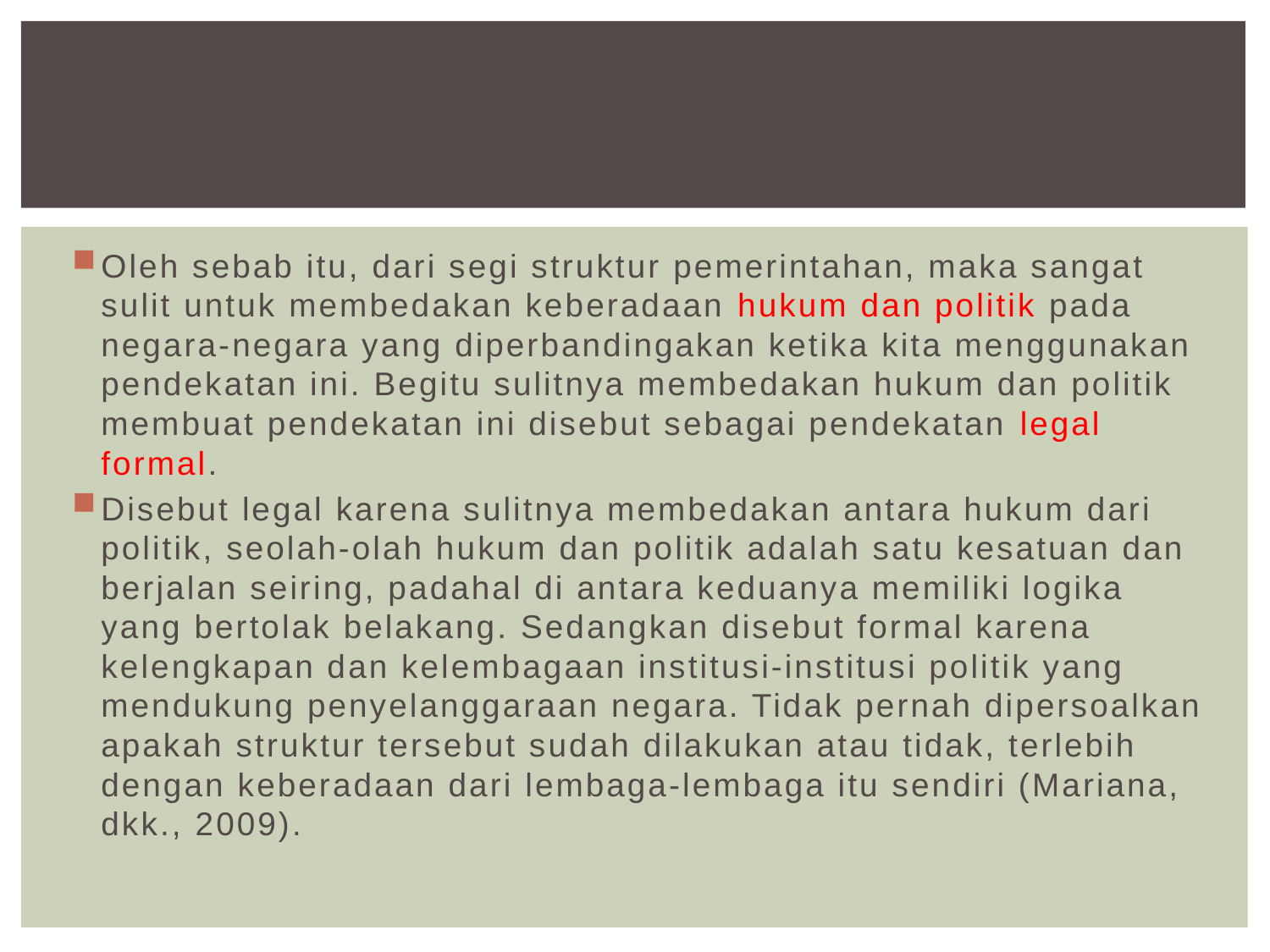

#
Oleh sebab itu, dari segi struktur pemerintahan, maka sangat sulit untuk membedakan keberadaan hukum dan politik pada negara-negara yang diperbandingakan ketika kita menggunakan pendekatan ini. Begitu sulitnya membedakan hukum dan politik membuat pendekatan ini disebut sebagai pendekatan legal formal.
Disebut legal karena sulitnya membedakan antara hukum dari politik, seolah-olah hukum dan politik adalah satu kesatuan dan berjalan seiring, padahal di antara keduanya memiliki logika yang bertolak belakang. Sedangkan disebut formal karena kelengkapan dan kelembagaan institusi-institusi politik yang mendukung penyelanggaraan negara. Tidak pernah dipersoalkan apakah struktur tersebut sudah dilakukan atau tidak, terlebih dengan keberadaan dari lembaga-lembaga itu sendiri (Mariana, dkk., 2009).